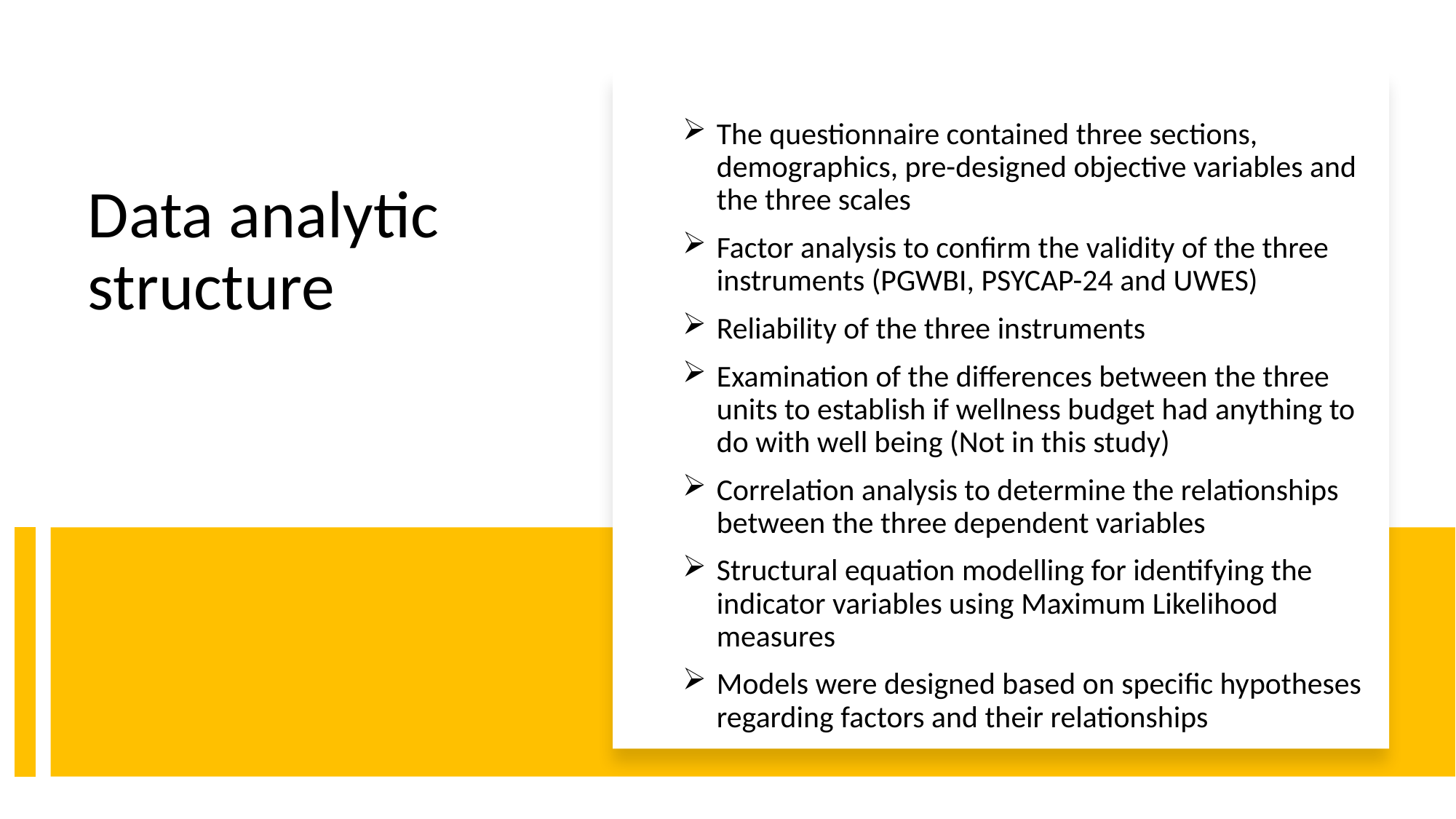

The questionnaire contained three sections, demographics, pre-designed objective variables and the three scales
Factor analysis to confirm the validity of the three instruments (PGWBI, PSYCAP-24 and UWES)
Reliability of the three instruments
Examination of the differences between the three units to establish if wellness budget had anything to do with well being (Not in this study)
Correlation analysis to determine the relationships between the three dependent variables
Structural equation modelling for identifying the indicator variables using Maximum Likelihood measures
Models were designed based on specific hypotheses regarding factors and their relationships

# Data analytic structure